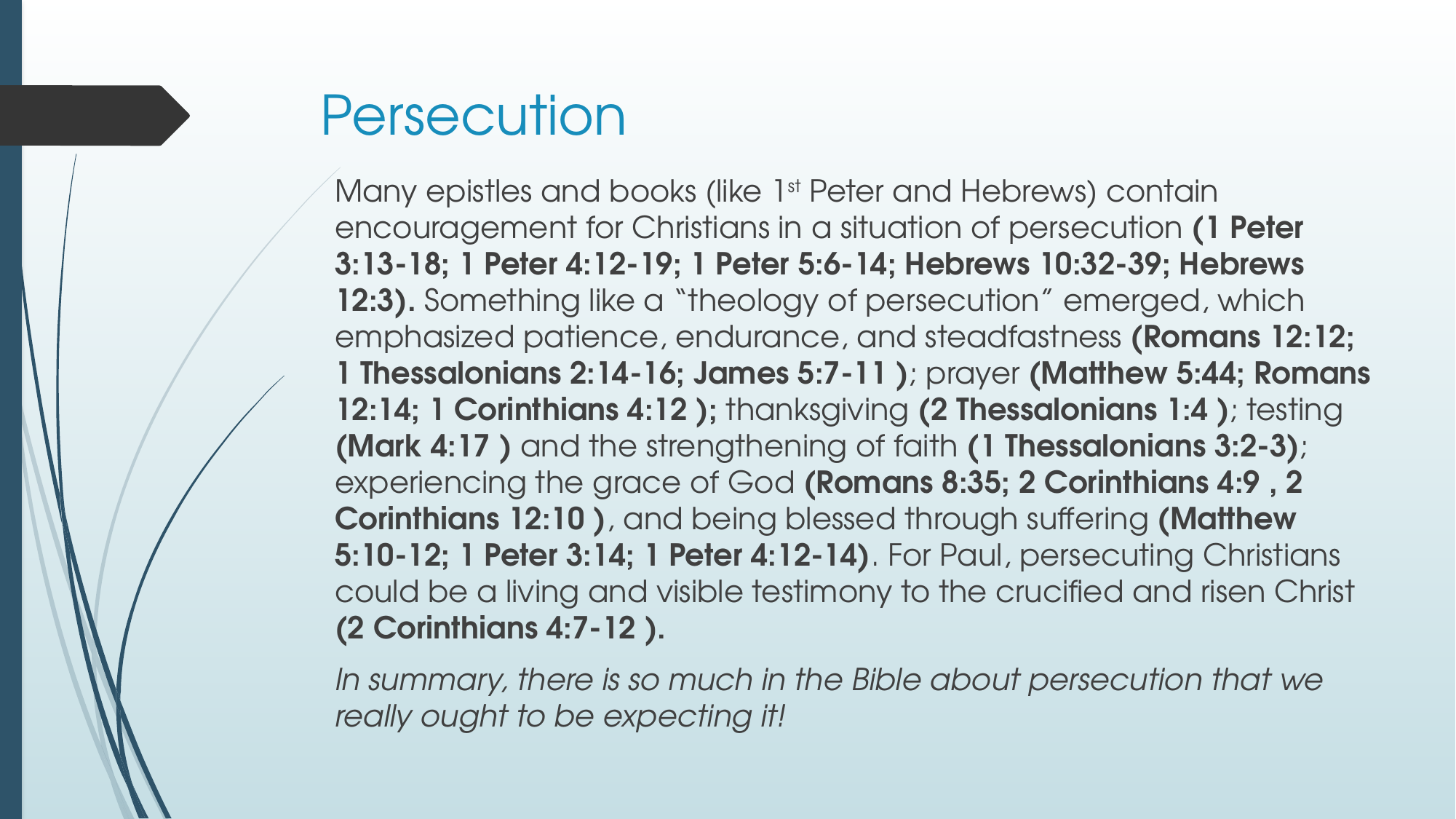

# Persecution
Many epistles and books (like 1st Peter and Hebrews) contain encouragement for Christians in a situation of persecution (1 Peter 3:13-18; 1 Peter 4:12-19; 1 Peter 5:6-14; Hebrews 10:32-39; Hebrews 12:3). Something like a “theology of persecution” emerged, which emphasized patience, endurance, and steadfastness (Romans 12:12; 1 Thessalonians 2:14-16; James 5:7-11 ); prayer (Matthew 5:44; Romans 12:14; 1 Corinthians 4:12 ); thanksgiving (2 Thessalonians 1:4 ); testing (Mark 4:17 ) and the strengthening of faith (1 Thessalonians 3:2-3); experiencing the grace of God (Romans 8:35; 2 Corinthians 4:9 , 2 Corinthians 12:10 ), and being blessed through suffering (Matthew 5:10-12; 1 Peter 3:14; 1 Peter 4:12-14). For Paul, persecuting Christians could be a living and visible testimony to the crucified and risen Christ (2 Corinthians 4:7-12 ).
In summary, there is so much in the Bible about persecution that we really ought to be expecting it!